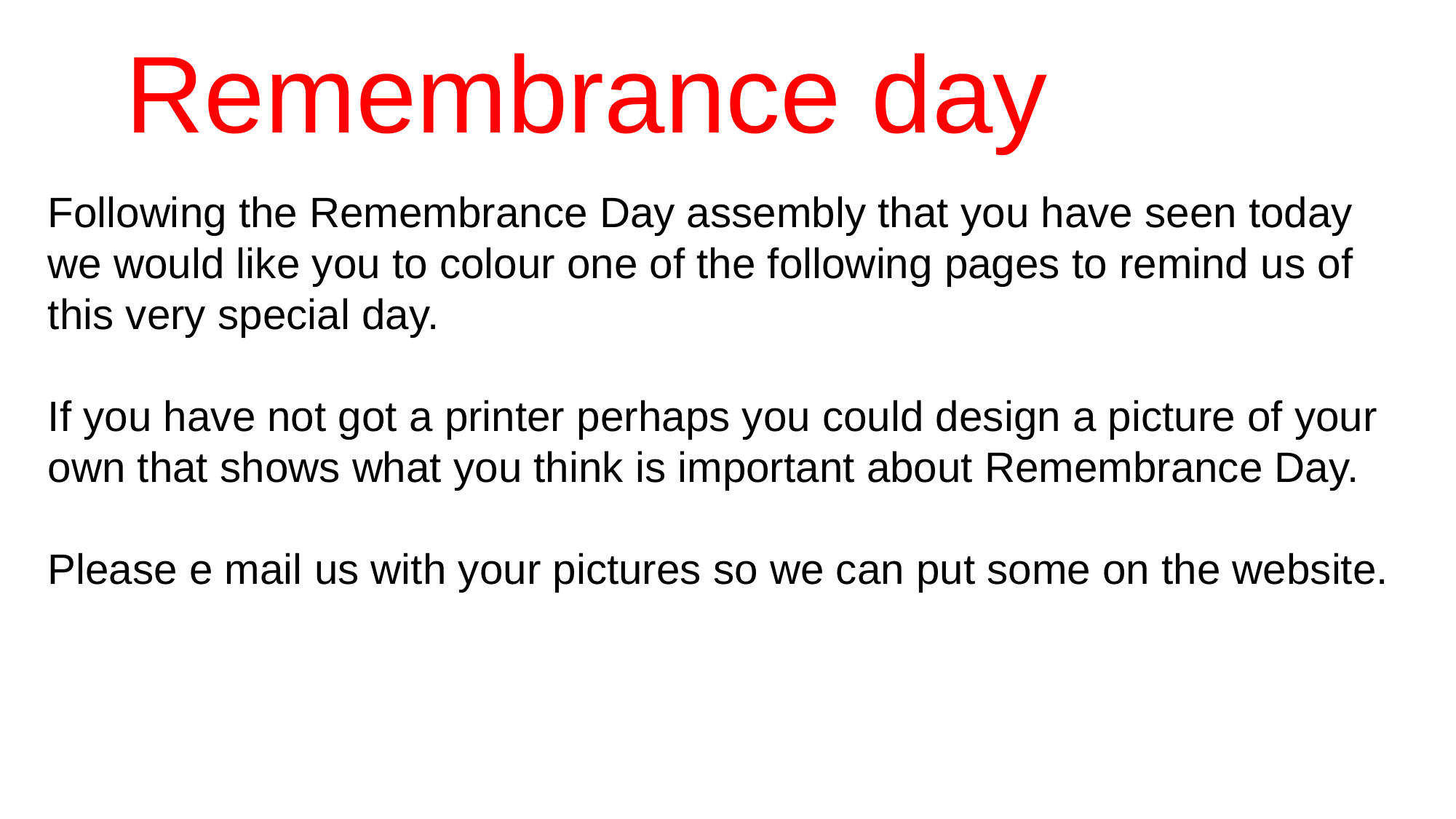

Remembrance day
Following the Remembrance Day assembly that you have seen today we would like you to colour one of the following pages to remind us of this very special day.

If you have not got a printer perhaps you could design a picture of your own that shows what you think is important about Remembrance Day.

Please e mail us with your pictures so we can put some on the website.